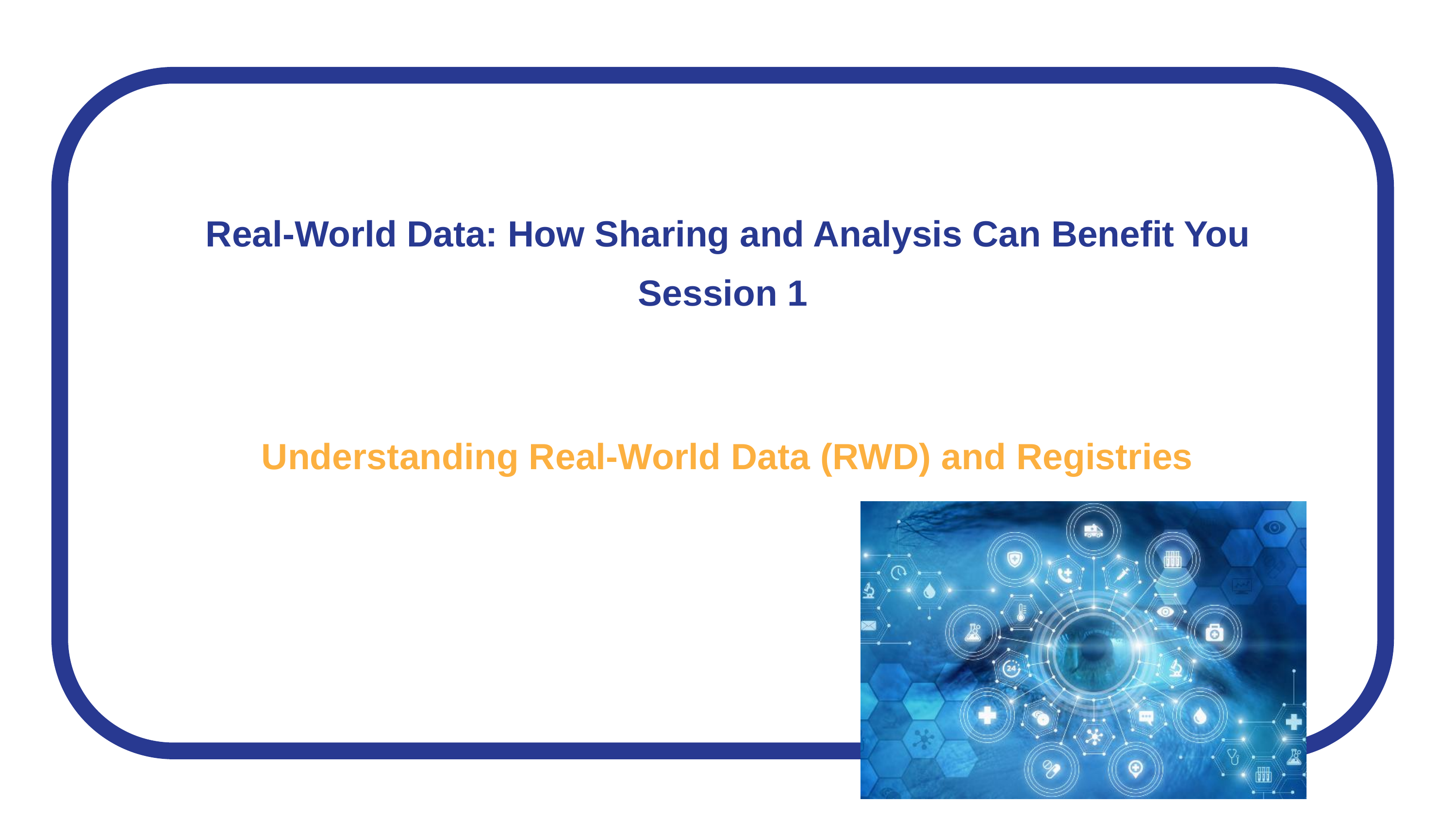

Real-World Data: How Sharing and Analysis Can Benefit You
Session 1
Understanding Real-World Data (RWD) and Registries